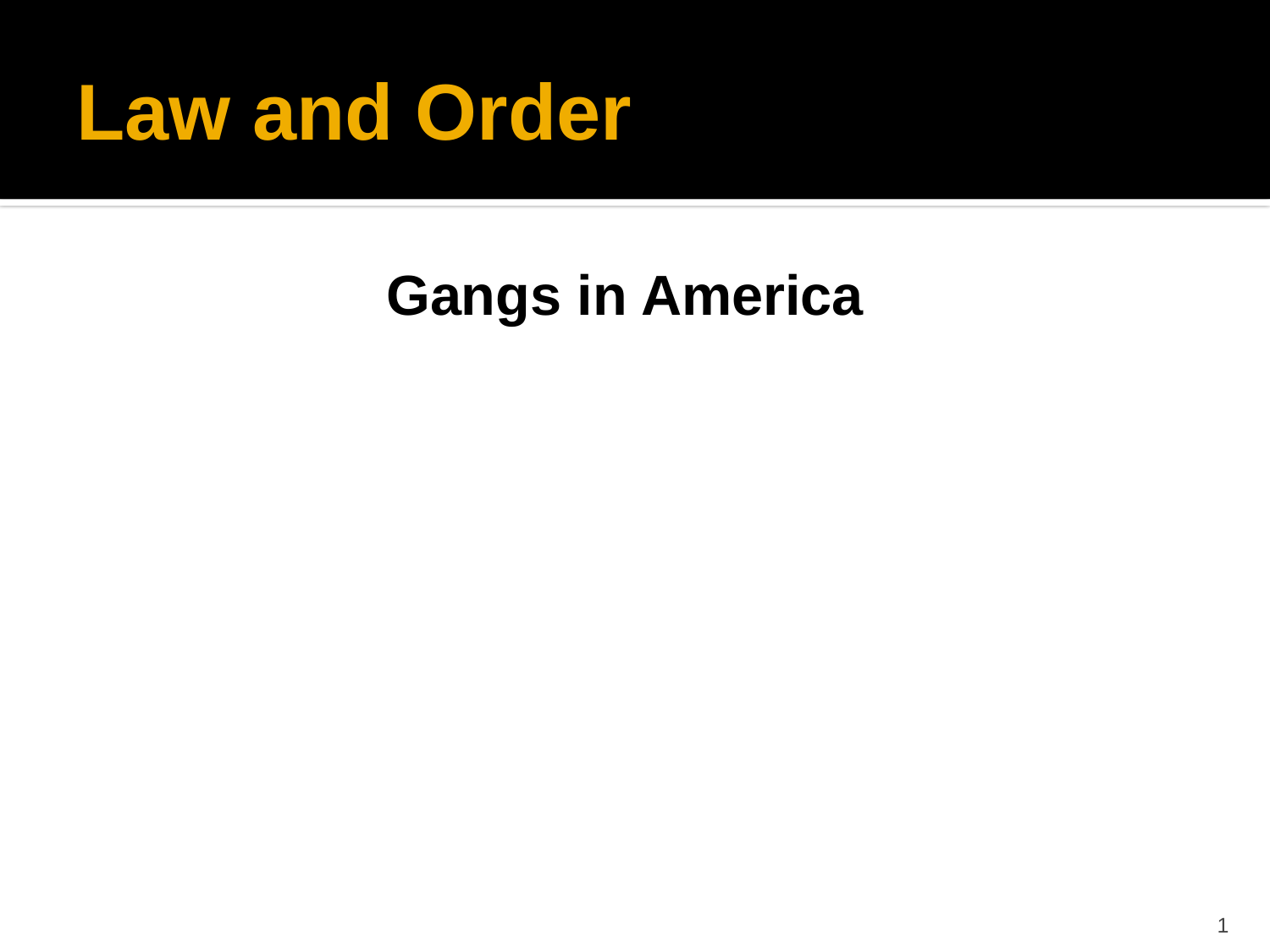

# Law and Order
			Gangs in America
1